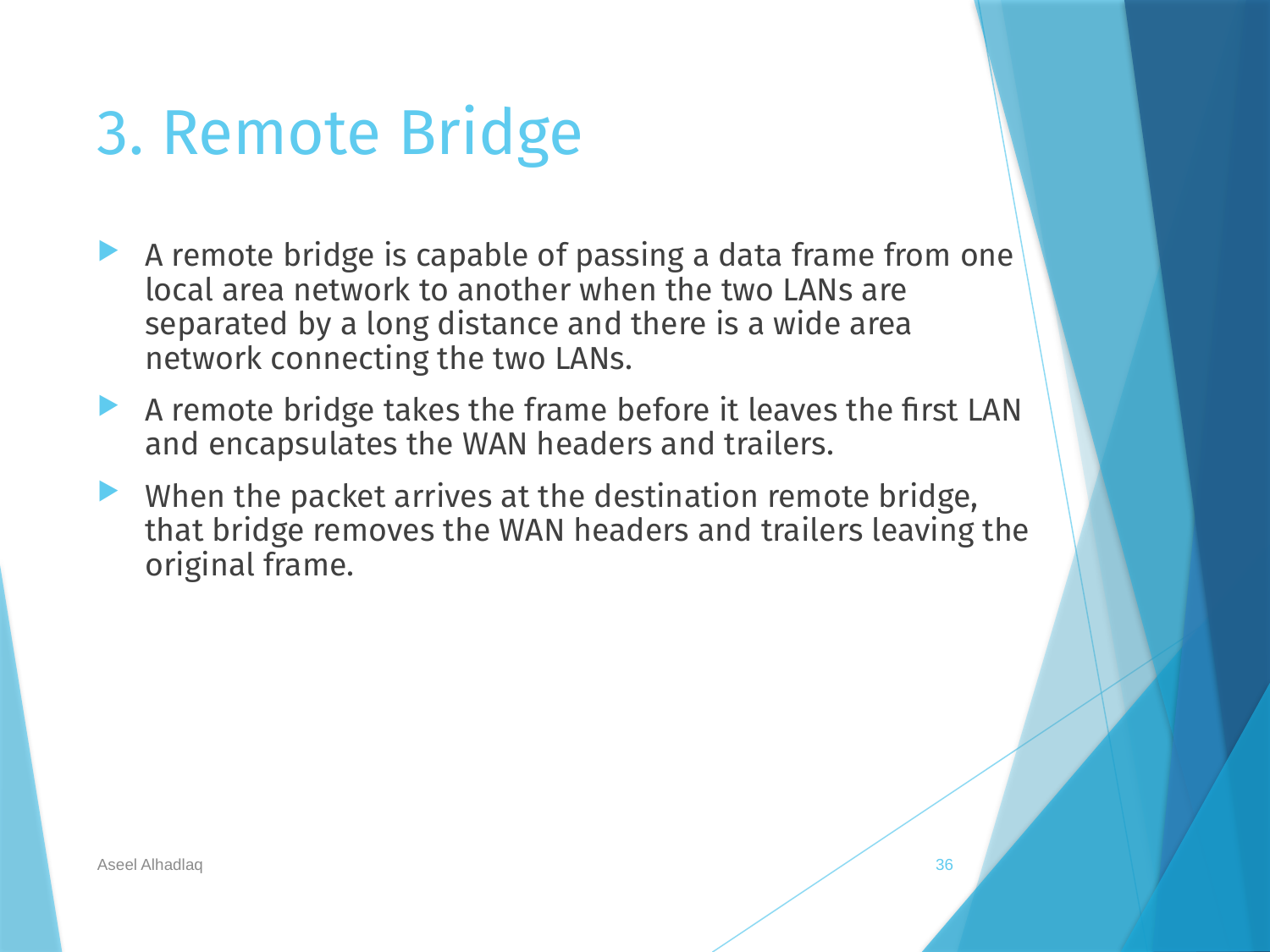

# 3. Remote Bridge
A remote bridge is capable of passing a data frame from one local area network to another when the two LANs are separated by a long distance and there is a wide area network connecting the two LANs.
A remote bridge takes the frame before it leaves the first LAN and encapsulates the WAN headers and trailers.
When the packet arrives at the destination remote bridge, that bridge removes the WAN headers and trailers leaving the original frame.
Aseel Alhadlaq
36